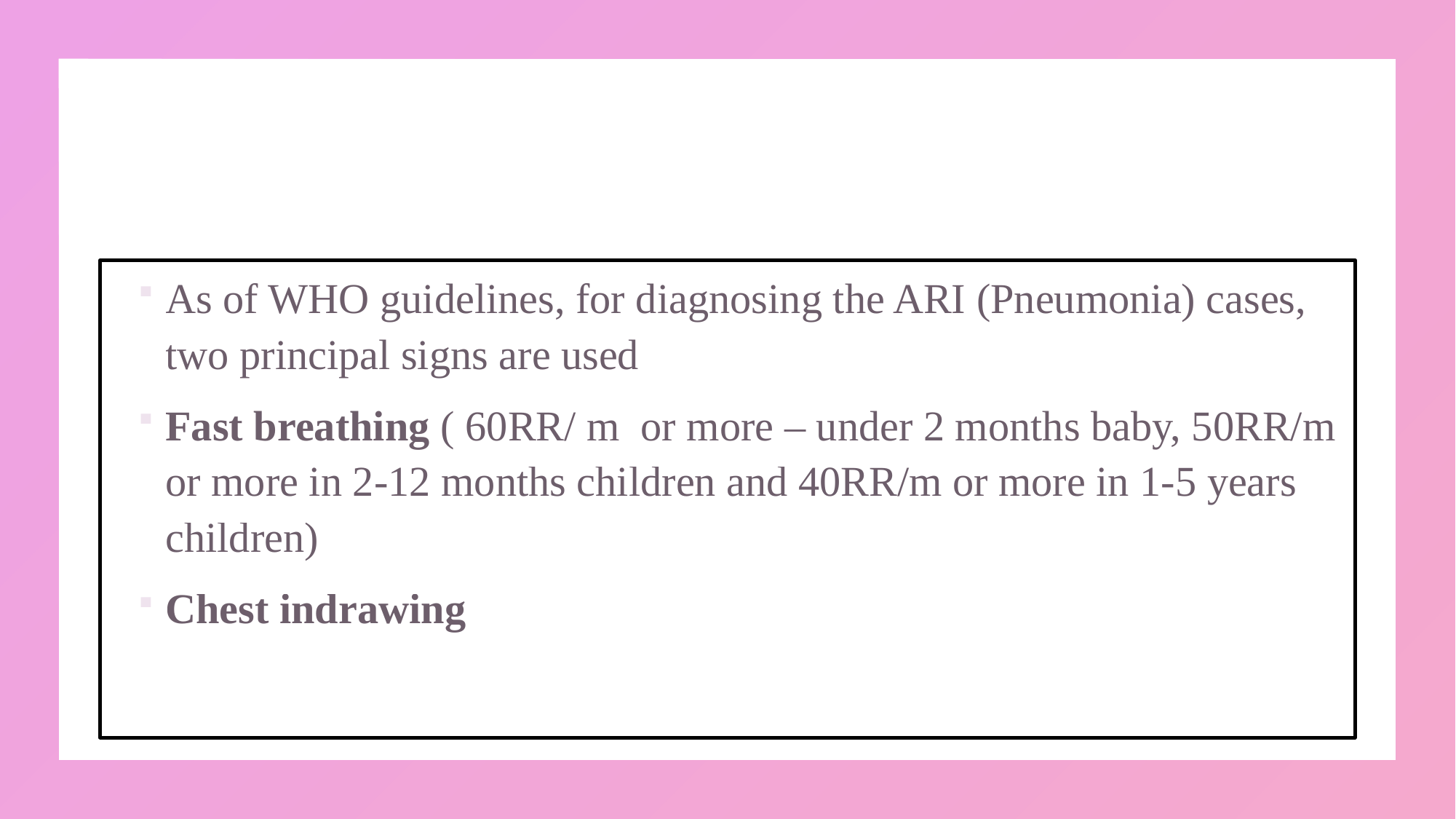

#
As of WHO guidelines, for diagnosing the ARI (Pneumonia) cases, two principal signs are used
Fast breathing ( 60RR/ m  or more – under 2 months baby, 50RR/m or more in 2-12 months children and 40RR/m or more in 1-5 years children)
Chest indrawing